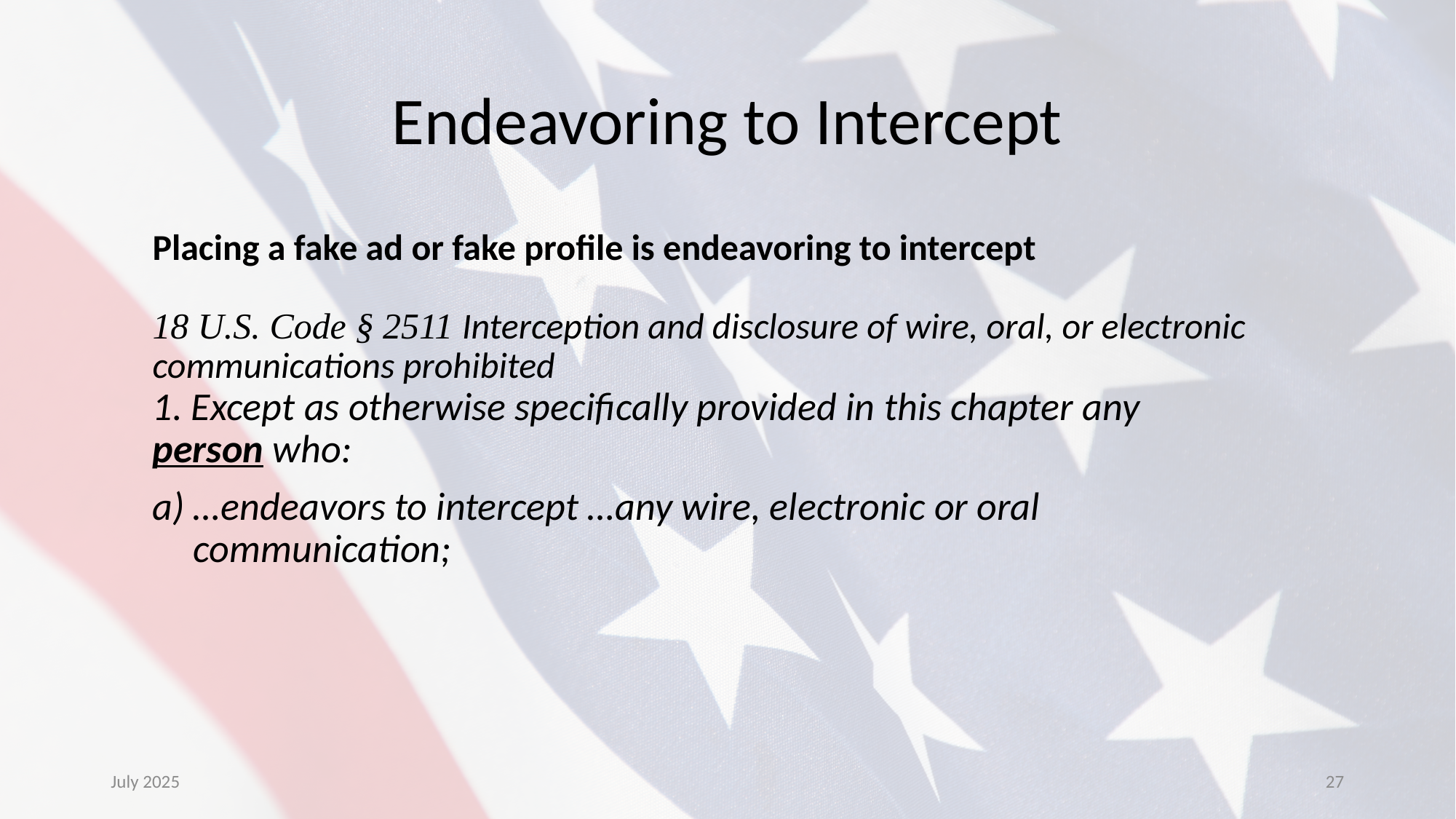

# Endeavoring to Intercept
Placing a fake ad or fake profile is endeavoring to intercept

18 U.S. Code § 2511 Interception and disclosure of wire, oral, or electronic communications prohibited
1. Except as otherwise specifically provided in this chapter any person who:
…endeavors to intercept …any wire, electronic or oral communication;

July 2025
27